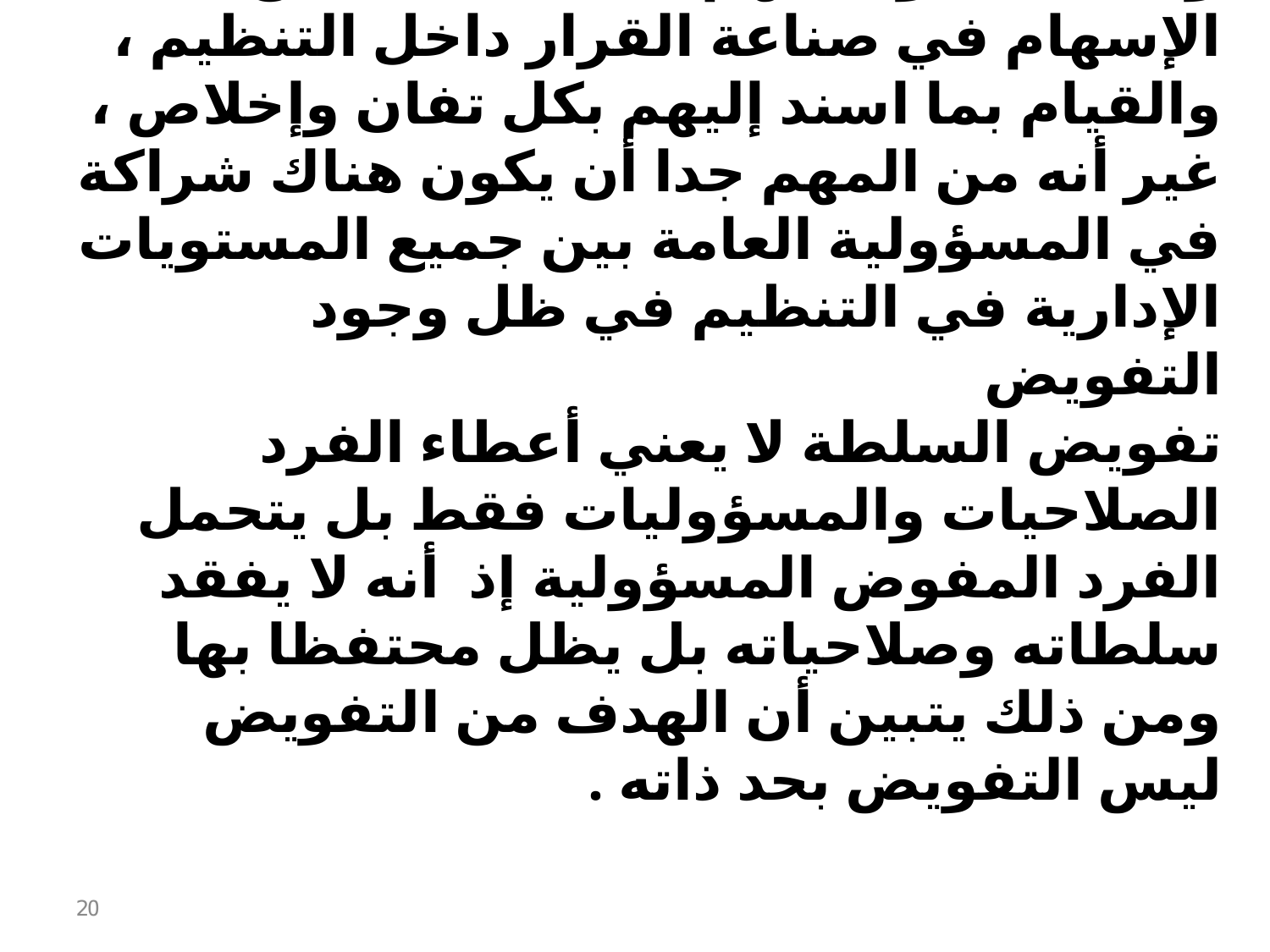

وصلاحيات ويمكنهم بشكل أفضل من الإسهام في صناعة القرار داخل التنظيم ، والقيام بما اسند إليهم بكل تفان وإخلاص ، غير أنه من المهم جدا أن يكون هناك شراكة في المسؤولية العامة بين جميع المستويات الإدارية في التنظيم في ظل وجود التفويض
تفويض السلطة لا يعني أعطاء الفرد الصلاحيات والمسؤوليات فقط بل يتحمل الفرد المفوض المسؤولية إذ  أنه لا يفقد سلطاته وصلاحياته بل يظل محتفظا بها ومن ذلك يتبين أن الهدف من التفويض ليس التفويض بحد ذاته .
20